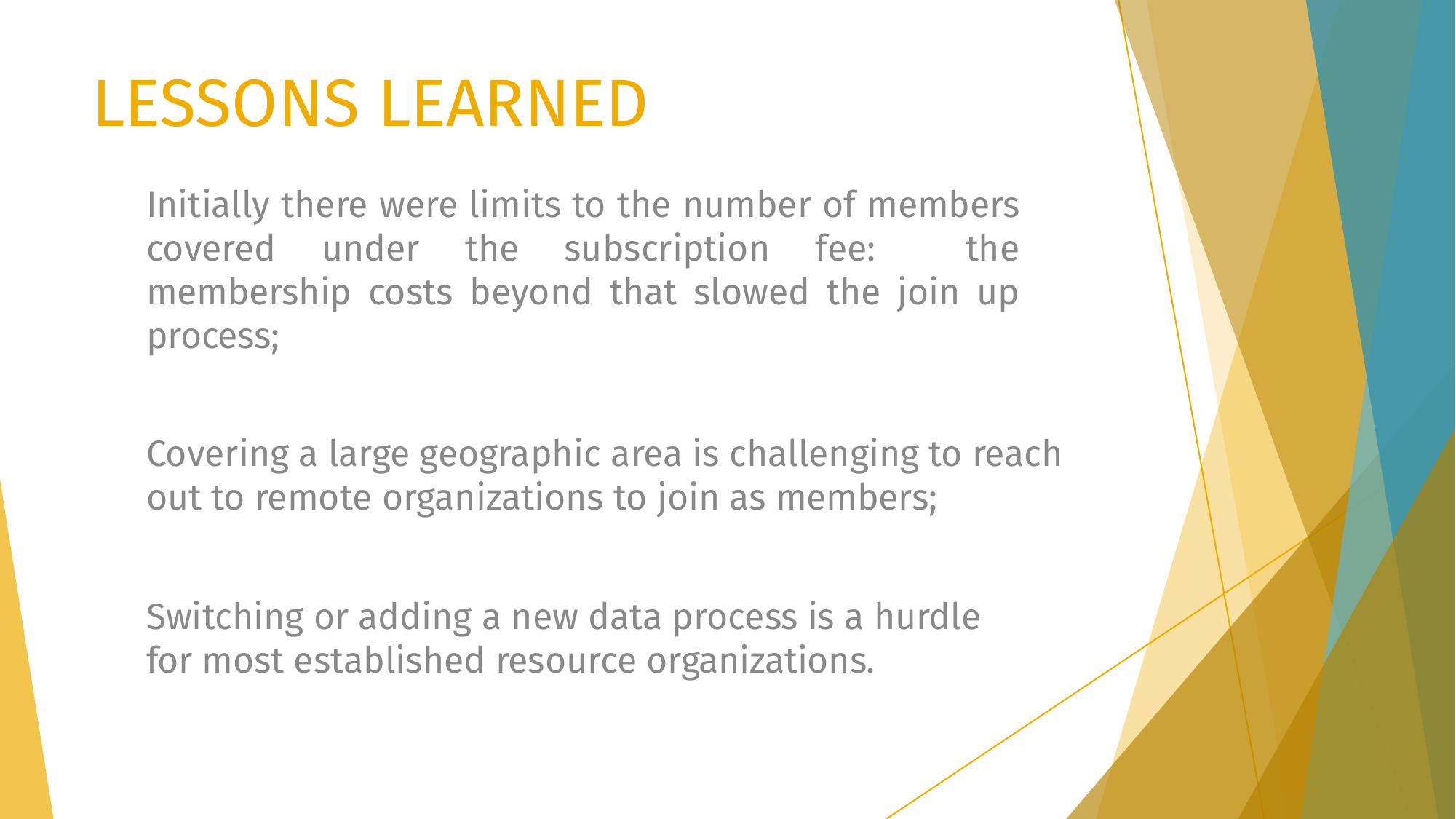

# LESSONS LEARNED
Initially there were limits to the number of members covered under the subscription fee:  the membership costs beyond that slowed the join up process;

Covering a large geographic area is challenging to reach out to remote organizations to join as members;

Switching or adding a new data process is a hurdle for most established resource organizations.